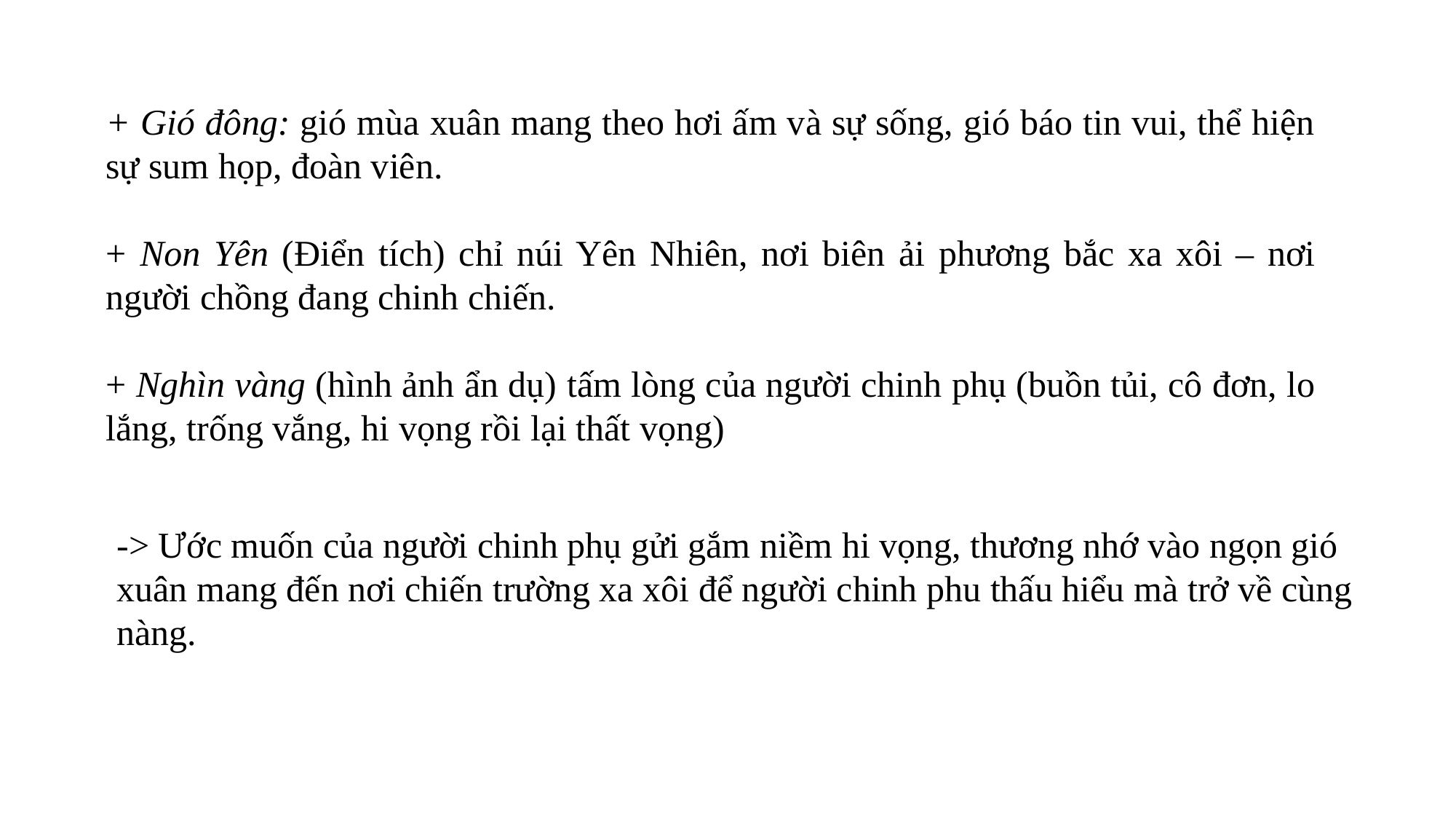

+ Gió đông: gió mùa xuân mang theo hơi ấm và sự sống, gió báo tin vui, thể hiện sự sum họp, đoàn viên.

+ Non Yên (Điển tích) chỉ núi Yên Nhiên, nơi biên ải phương bắc xa xôi – nơi người chồng đang chinh chiến.

+ Nghìn vàng (hình ảnh ẩn dụ) tấm lòng của người chinh phụ (buồn tủi, cô đơn, lo lắng, trống vắng, hi vọng rồi lại thất vọng)

-> Ước muốn của người chinh phụ gửi gắm niềm hi vọng, thương nhớ vào ngọn gió xuân mang đến nơi chiến trường xa xôi để người chinh phu thấu hiểu mà trở về cùng nàng.